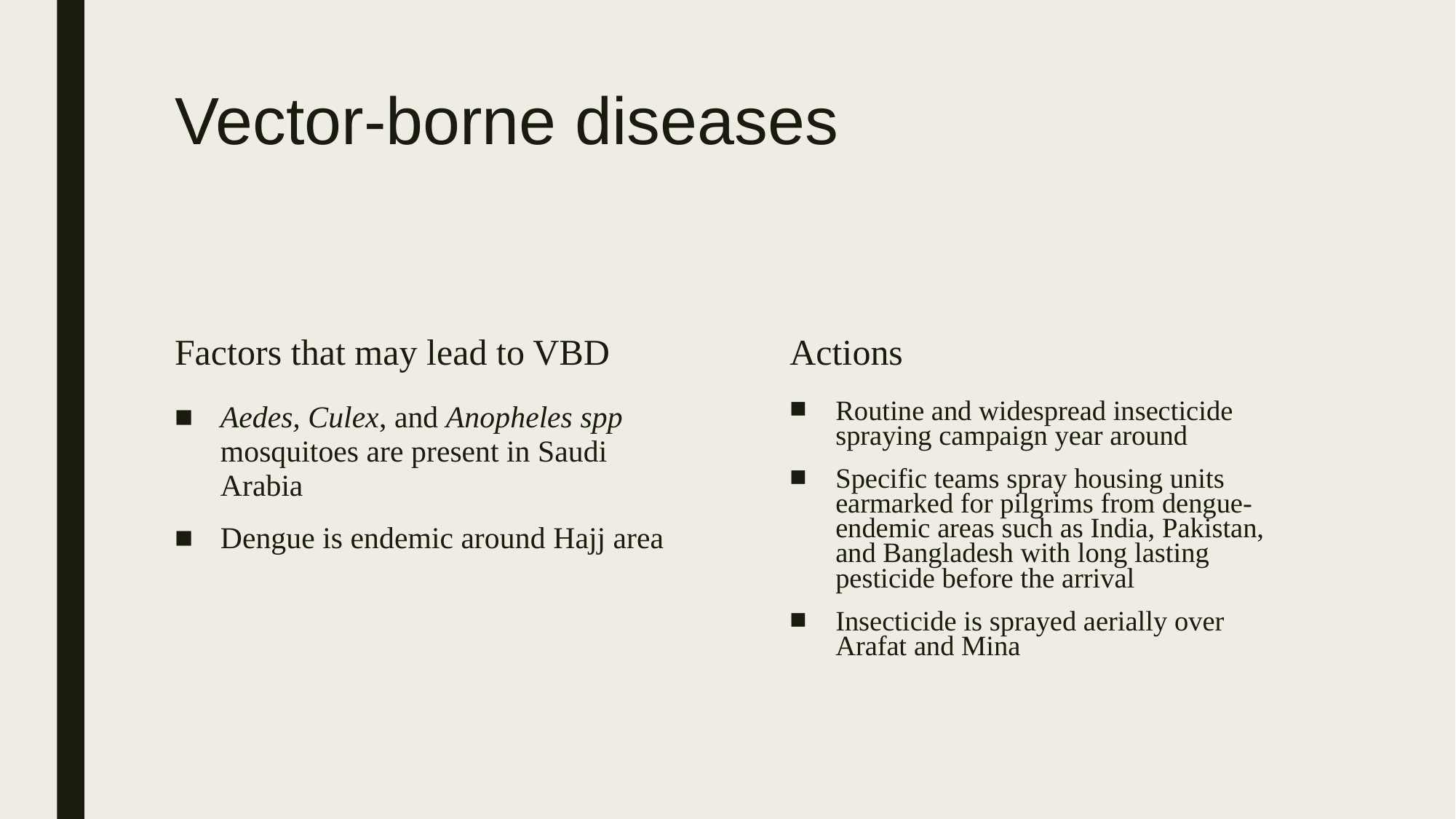

# Vector-borne diseases
Factors that may lead to VBD
Actions
Aedes, Culex, and Anopheles spp mosquitoes are present in Saudi Arabia
Dengue is endemic around Hajj area
Routine and widespread insecticide spraying campaign year around
Specific teams spray housing units earmarked for pilgrims from dengue- endemic areas such as India, Pakistan, and Bangladesh with long lasting pesticide before the arrival
Insecticide is sprayed aerially over Arafat and Mina